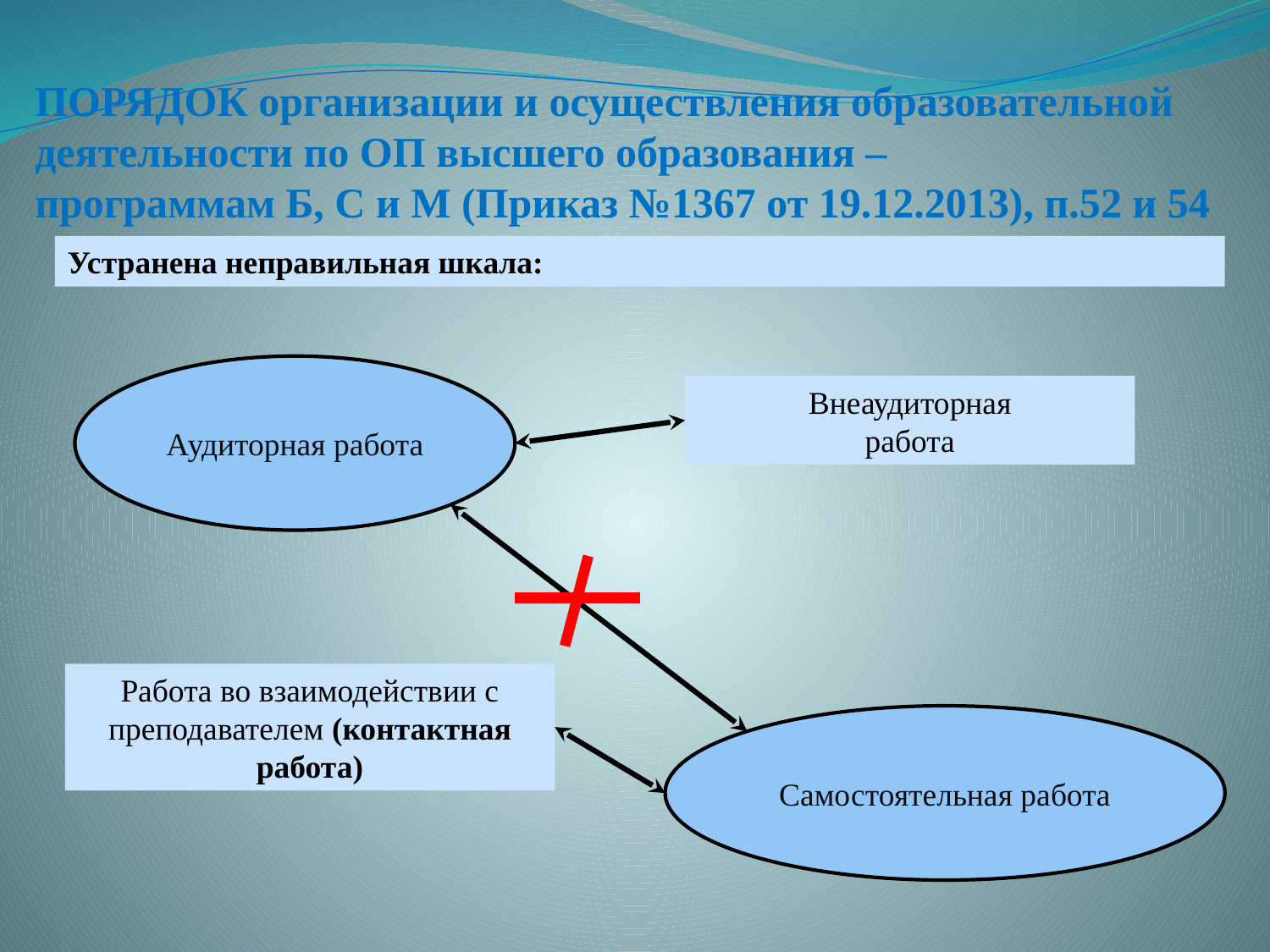

# ПОРЯДОК организации и осуществления образовательной деятельности по ОП высшего образования – программам Б, С и М (Приказ №1367 от 19.12.2013), п.52 и 54
Устранена неправильная шкала:
Аудиторная работа
Внеаудиторная
работа
Работа во взаимодействии с преподавателем (контактная работа)
Самостоятельная работа